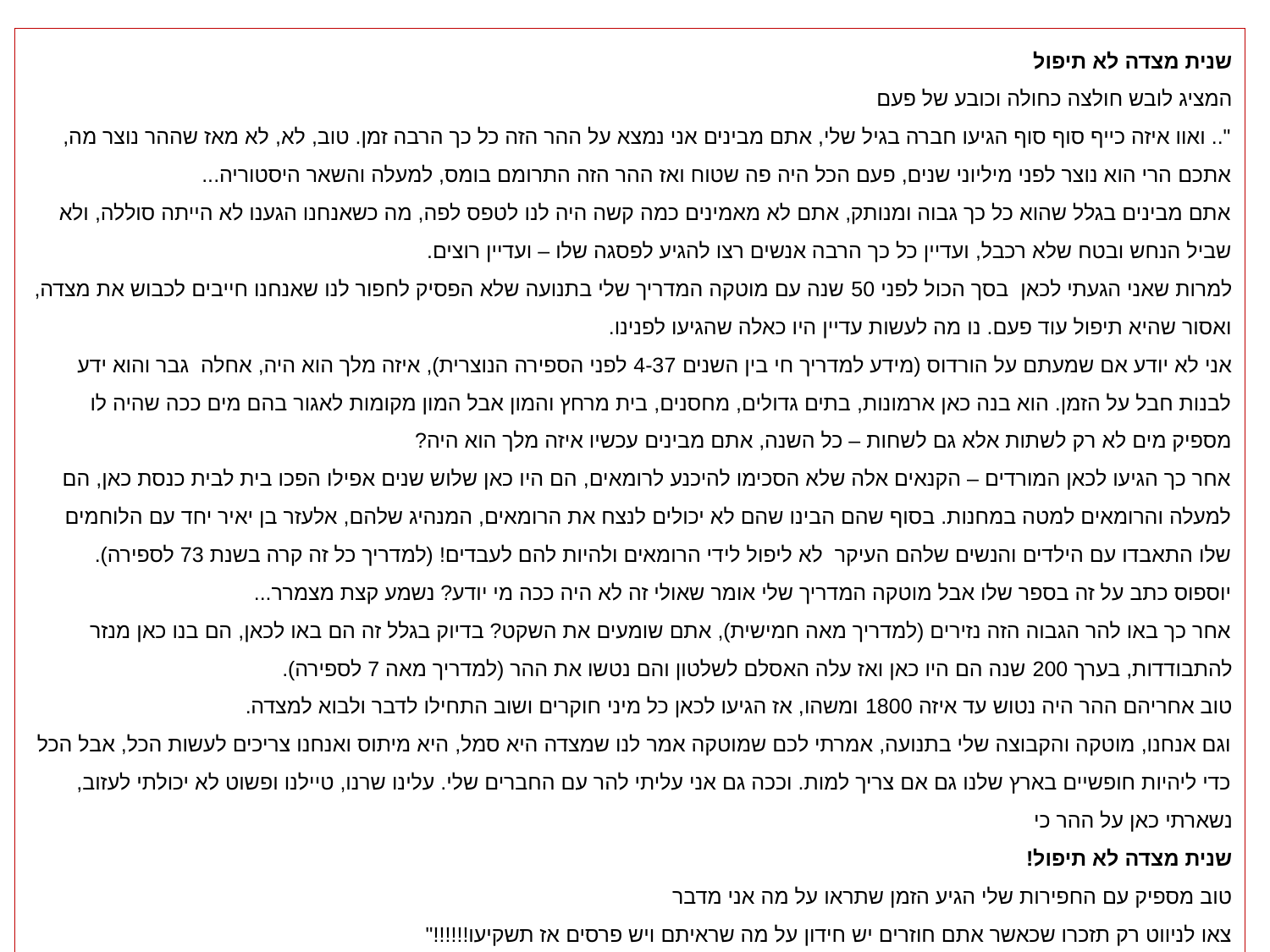

שנית מצדה לא תיפול
המציג לובש חולצה כחולה וכובע של פעם
".. ואוו איזה כייף סוף סוף הגיעו חברה בגיל שלי, אתם מבינים אני נמצא על ההר הזה כל כך הרבה זמן. טוב, לא, לא מאז שההר נוצר מה, אתכם הרי הוא נוצר לפני מיליוני שנים, פעם הכל היה פה שטוח ואז ההר הזה התרומם בומס, למעלה והשאר היסטוריה...
אתם מבינים בגלל שהוא כל כך גבוה ומנותק, אתם לא מאמינים כמה קשה היה לנו לטפס לפה, מה כשאנחנו הגענו לא הייתה סוללה, ולא שביל הנחש ובטח שלא רכבל, ועדיין כל כך הרבה אנשים רצו להגיע לפסגה שלו – ועדיין רוצים.
למרות שאני הגעתי לכאן  בסך הכול לפני 50 שנה עם מוטקה המדריך שלי בתנועה שלא הפסיק לחפור לנו שאנחנו חייבים לכבוש את מצדה, ואסור שהיא תיפול עוד פעם. נו מה לעשות עדיין היו כאלה שהגיעו לפנינו.
אני לא יודע אם שמעתם על הורדוס (מידע למדריך חי בין השנים 4-37 לפני הספירה הנוצרית), איזה מלך הוא היה, אחלה  גבר והוא ידע לבנות חבל על הזמן. הוא בנה כאן ארמונות, בתים גדולים, מחסנים, בית מרחץ והמון אבל המון מקומות לאגור בהם מים ככה שהיה לו מספיק מים לא רק לשתות אלא גם לשחות – כל השנה, אתם מבינים עכשיו איזה מלך הוא היה?
אחר כך הגיעו לכאן המורדים – הקנאים אלה שלא הסכימו להיכנע לרומאים, הם היו כאן שלוש שנים אפילו הפכו בית לבית כנסת כאן, הם למעלה והרומאים למטה במחנות. בסוף שהם הבינו שהם לא יכולים לנצח את הרומאים, המנהיג שלהם, אלעזר בן יאיר יחד עם הלוחמים שלו התאבדו עם הילדים והנשים שלהם העיקר  לא ליפול לידי הרומאים ולהיות להם לעבדים! (למדריך כל זה קרה בשנת 73 לספירה).
יוספוס כתב על זה בספר שלו אבל מוטקה המדריך שלי אומר שאולי זה לא היה ככה מי יודע? נשמע קצת מצמרר...
אחר כך באו להר הגבוה הזה נזירים (למדריך מאה חמישית), אתם שומעים את השקט? בדיוק בגלל זה הם באו לכאן, הם בנו כאן מנזר להתבודדות, בערך 200 שנה הם היו כאן ואז עלה האסלם לשלטון והם נטשו את ההר (למדריך מאה 7 לספירה).
טוב אחריהם ההר היה נטוש עד איזה 1800 ומשהו, אז הגיעו לכאן כל מיני חוקרים ושוב התחילו לדבר ולבוא למצדה.
וגם אנחנו, מוטקה והקבוצה שלי בתנועה, אמרתי לכם שמוטקה אמר לנו שמצדה היא סמל, היא מיתוס ואנחנו צריכים לעשות הכל, אבל הכל כדי ליהיות חופשיים בארץ שלנו גם אם צריך למות. וככה גם אני עליתי להר עם החברים שלי. עלינו שרנו, טיילנו ופשוט לא יכולתי לעזוב, נשארתי כאן על ההר כי
שנית מצדה לא תיפול!
טוב מספיק עם החפירות שלי הגיע הזמן שתראו על מה אני מדבר
צאו לניווט רק תזכרו שכאשר אתם חוזרים יש חידון על מה שראיתם ויש פרסים אז תשקיעו!!!!!!"